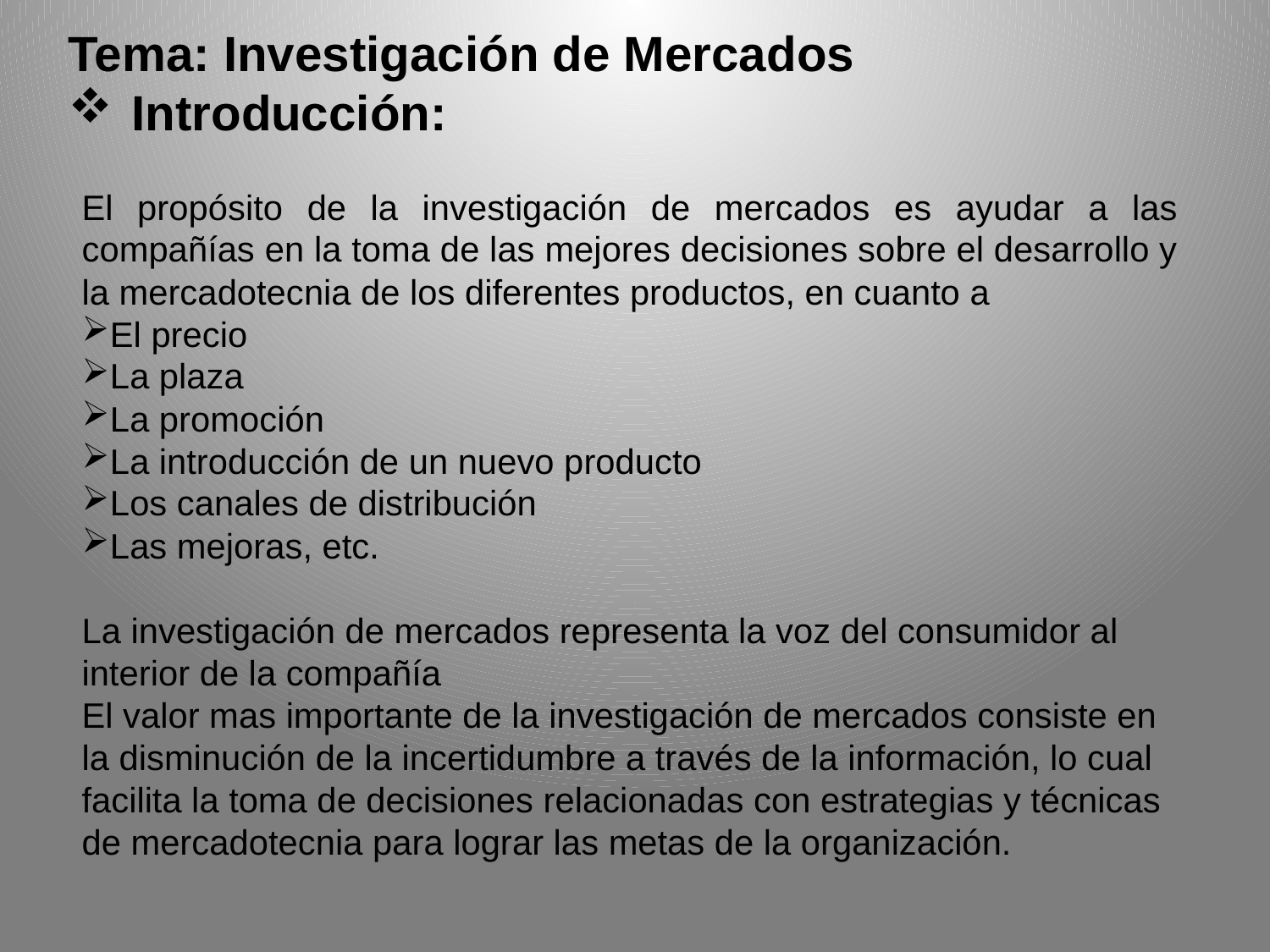

Tema: Investigación de Mercados
Introducción:
El propósito de la investigación de mercados es ayudar a las compañías en la toma de las mejores decisiones sobre el desarrollo y la mercadotecnia de los diferentes productos, en cuanto a
El precio
La plaza
La promoción
La introducción de un nuevo producto
Los canales de distribución
Las mejoras, etc.

La investigación de mercados representa la voz del consumidor al interior de la compañía
El valor mas importante de la investigación de mercados consiste en la disminución de la incertidumbre a través de la información, lo cual facilita la toma de decisiones relacionadas con estrategias y técnicas de mercadotecnia para lograr las metas de la organización.